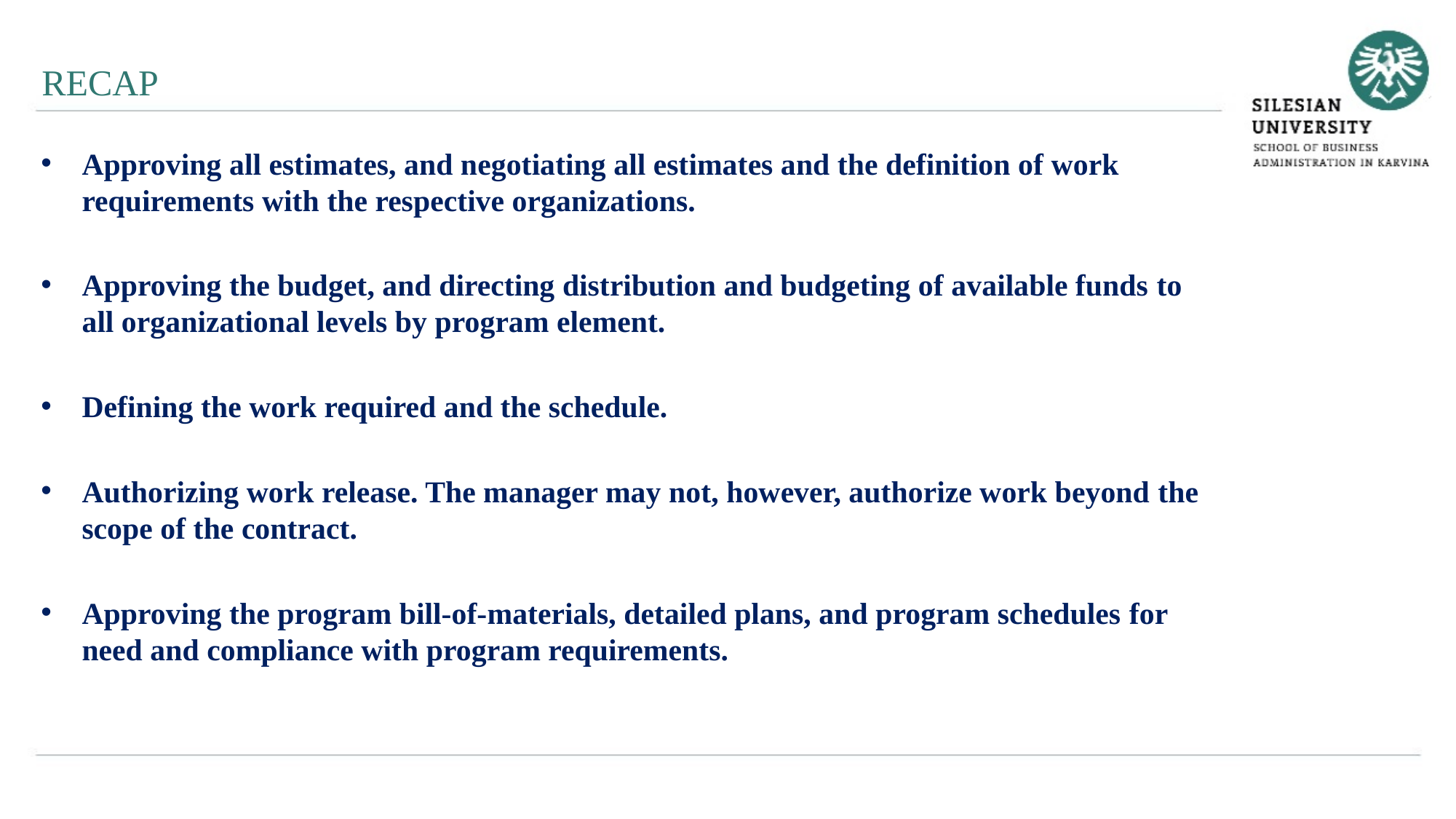

RECAP
Approving all estimates, and negotiating all estimates and the definition of work requirements with the respective organizations.

Approving the budget, and directing distribution and budgeting of available funds to all organizational levels by program element.

Defining the work required and the schedule.

Authorizing work release. The manager may not, however, authorize work beyond the scope of the contract.

Approving the program bill-of-materials, detailed plans, and program schedules for need and compliance with program requirements.